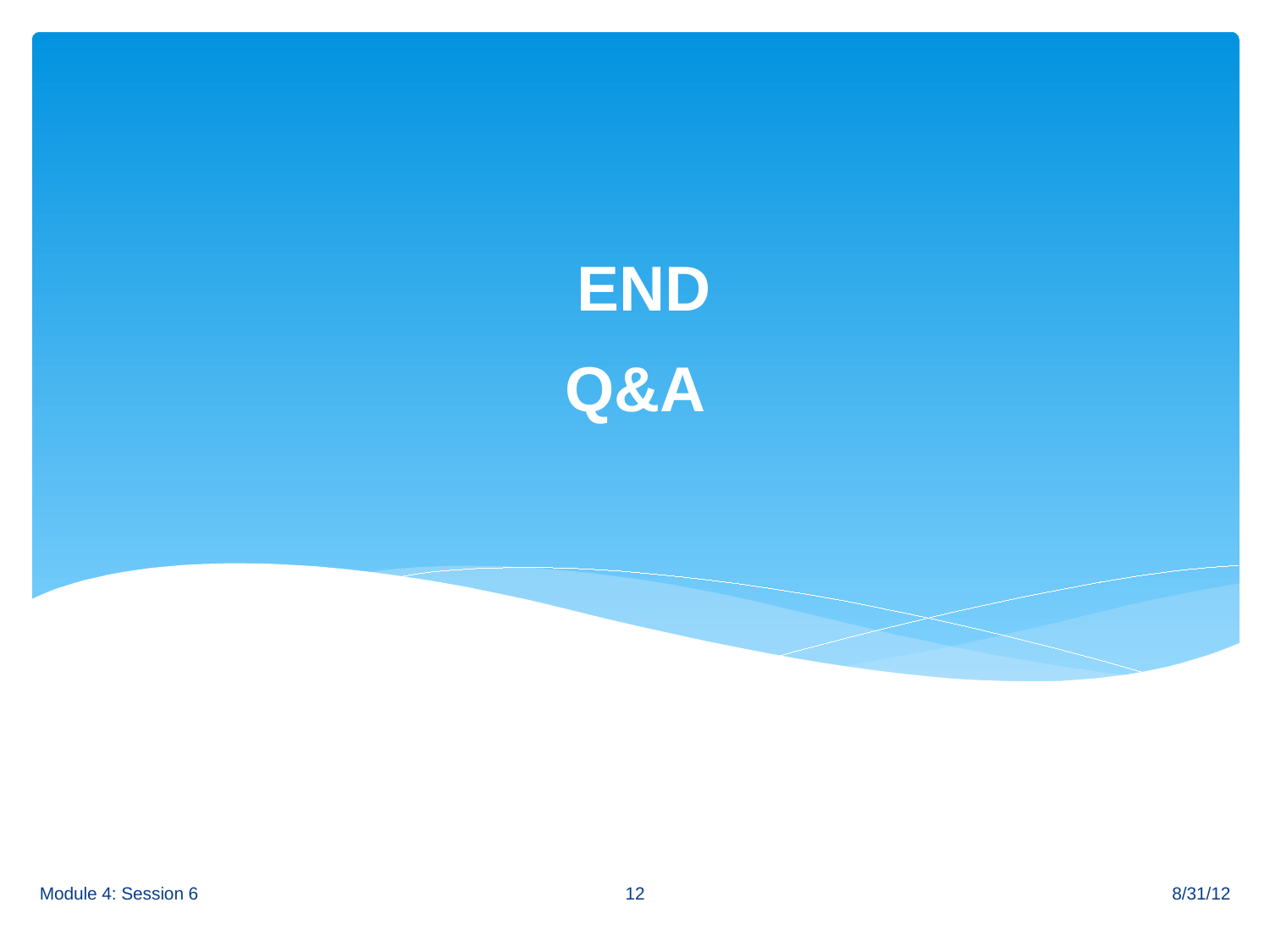

END
# Q&A
12
Module 4: Session 6
8/31/12